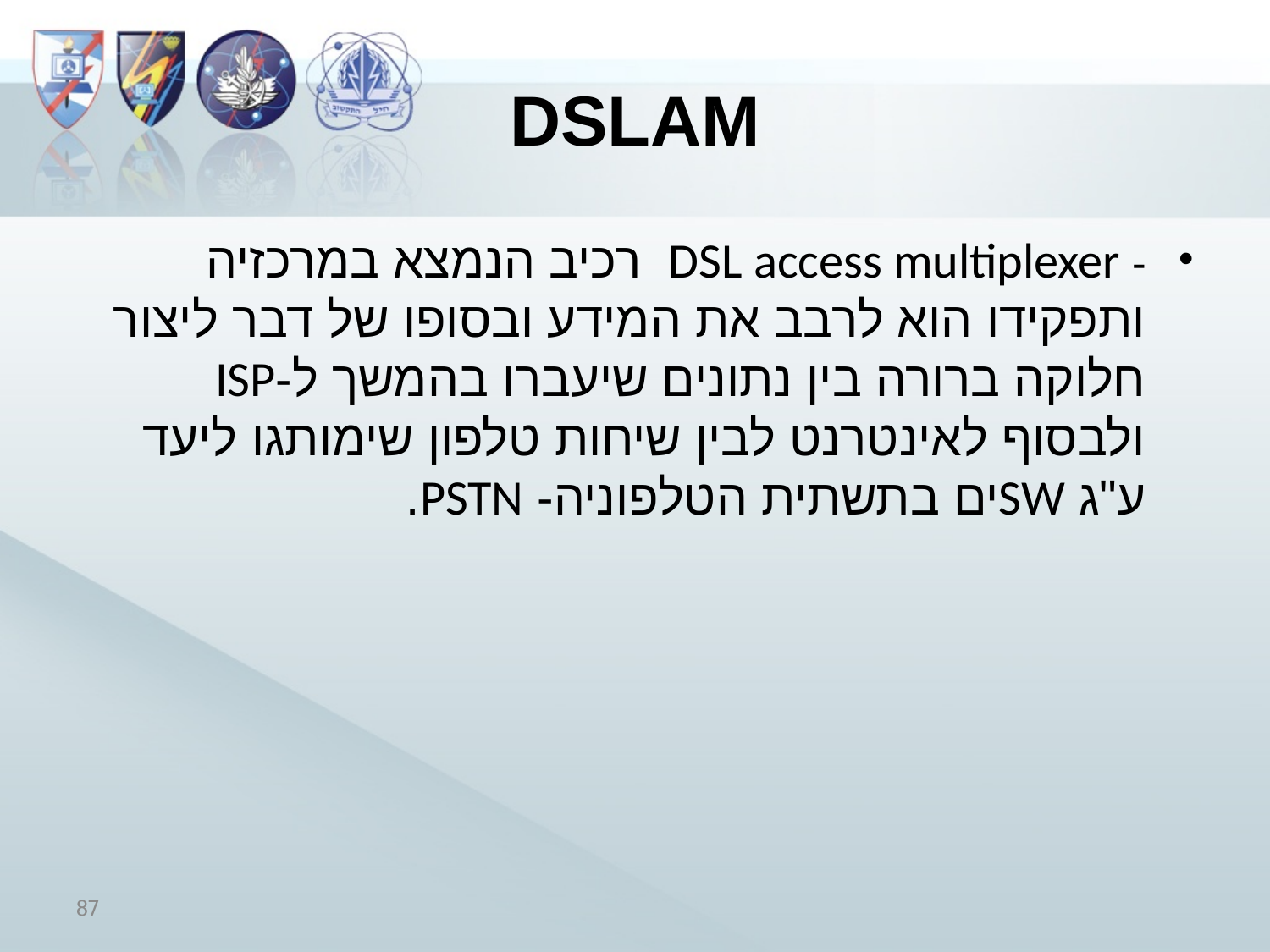

# DSLAM
- DSL access multiplexer  רכיב הנמצא במרכזיה ותפקידו הוא לרבב את המידע ובסופו של דבר ליצור חלוקה ברורה בין נתונים שיעברו בהמשך ל-ISP ולבסוף לאינטרנט לבין שיחות טלפון שימותגו ליעד ע"ג SWים בתשתית הטלפוניה- PSTN.
87